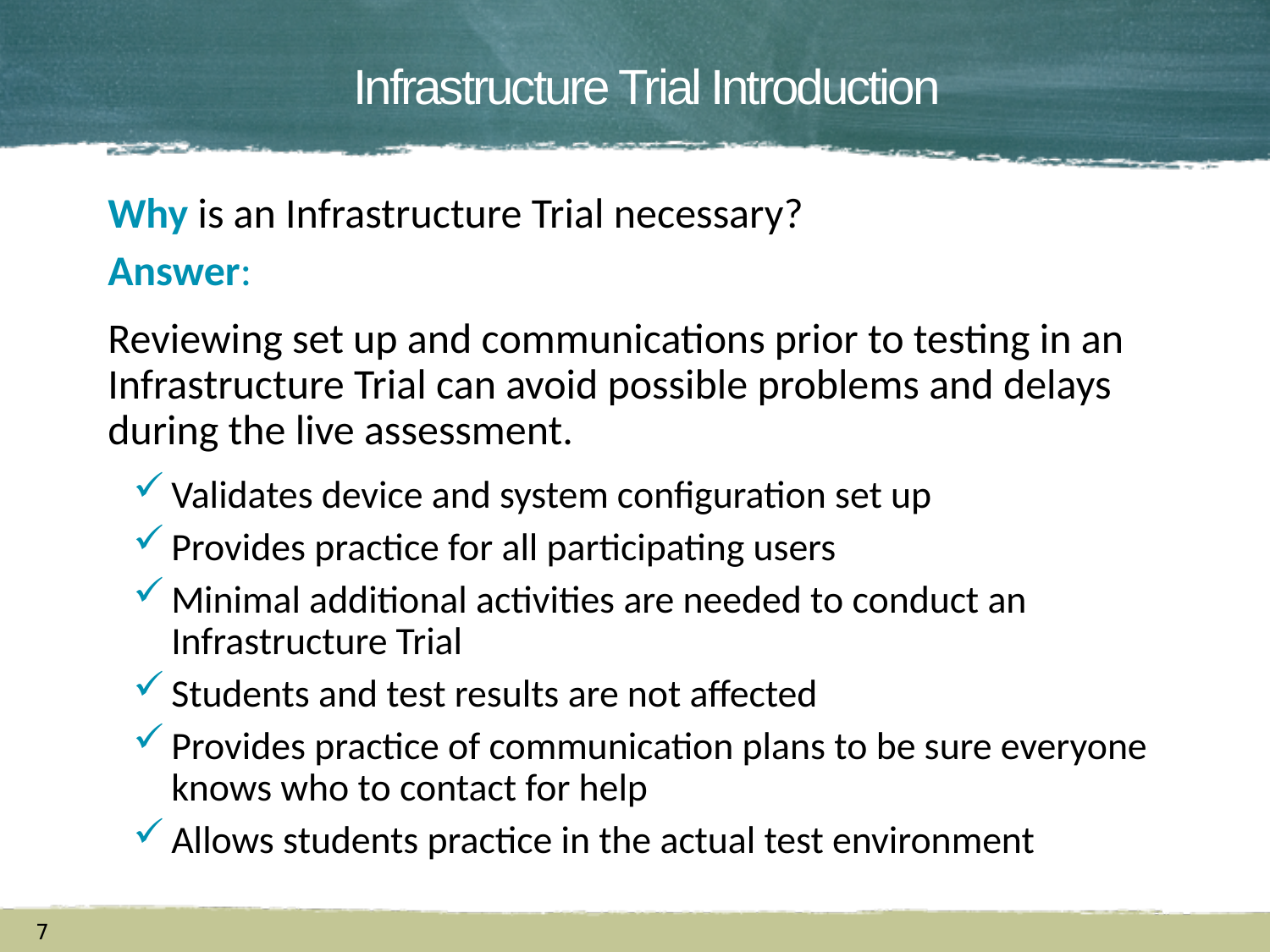

# Infrastructure Trial Introduction
Why is an Infrastructure Trial necessary?
Answer:
Reviewing set up and communications prior to testing in an Infrastructure Trial can avoid possible problems and delays during the live assessment.
Validates device and system configuration set up
Provides practice for all participating users
Minimal additional activities are needed to conduct an Infrastructure Trial
Students and test results are not affected
Provides practice of communication plans to be sure everyone knows who to contact for help
Allows students practice in the actual test environment
7